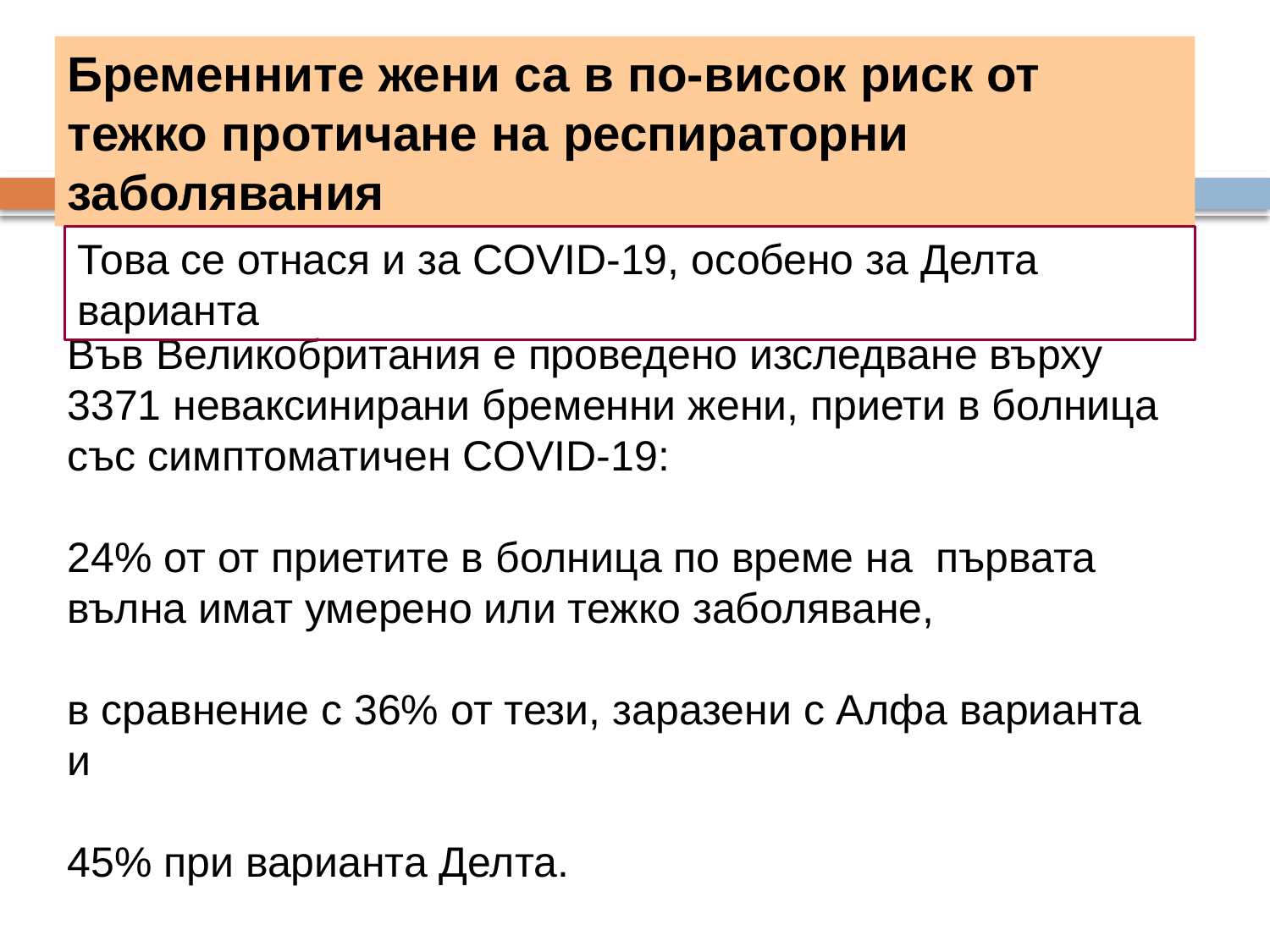

Бременните жени са в по-висок риск от тежко протичане на респираторни заболявания
Това се отнася и за COVID-19, особено за Делта варианта
Във Великобритания е проведено изследване върху 3371 неваксинирани бременни жени, приети в болница със симптоматичен COVID-19:

24% от от приетите в болница по време на  първата вълна имат умерено или тежко заболяване,

в сравнение с 36% от тези, заразени с Алфа варианта и

45% при варианта Делта.